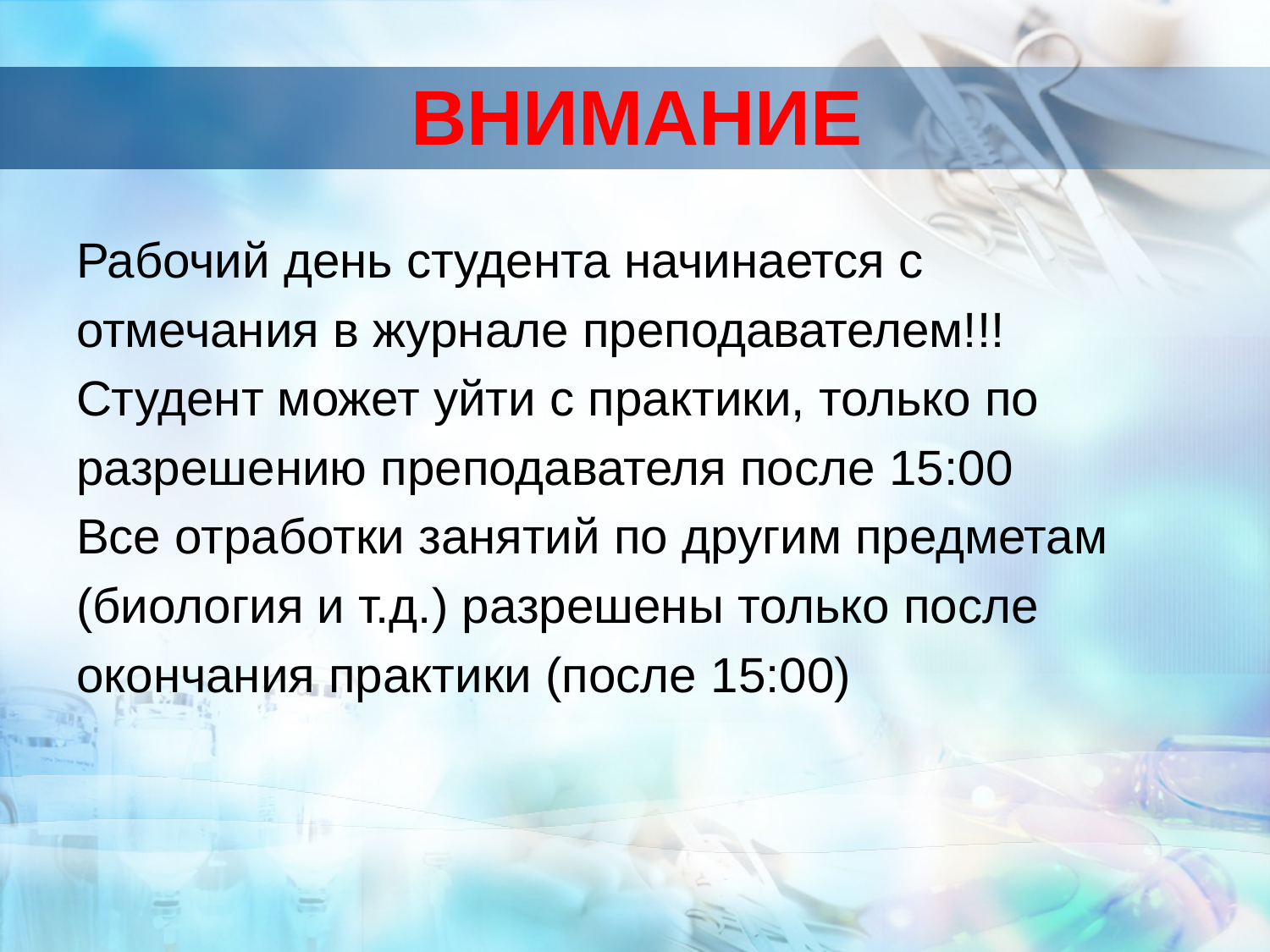

# ВНИМАНИЕ
Рабочий день студента начинается с
отмечания в журнале преподавателем!!!
Студент может уйти с практики, только по
разрешению преподавателя после 15:00
Все отработки занятий по другим предметам
(биология и т.д.) разрешены только после
окончания практики (после 15:00)